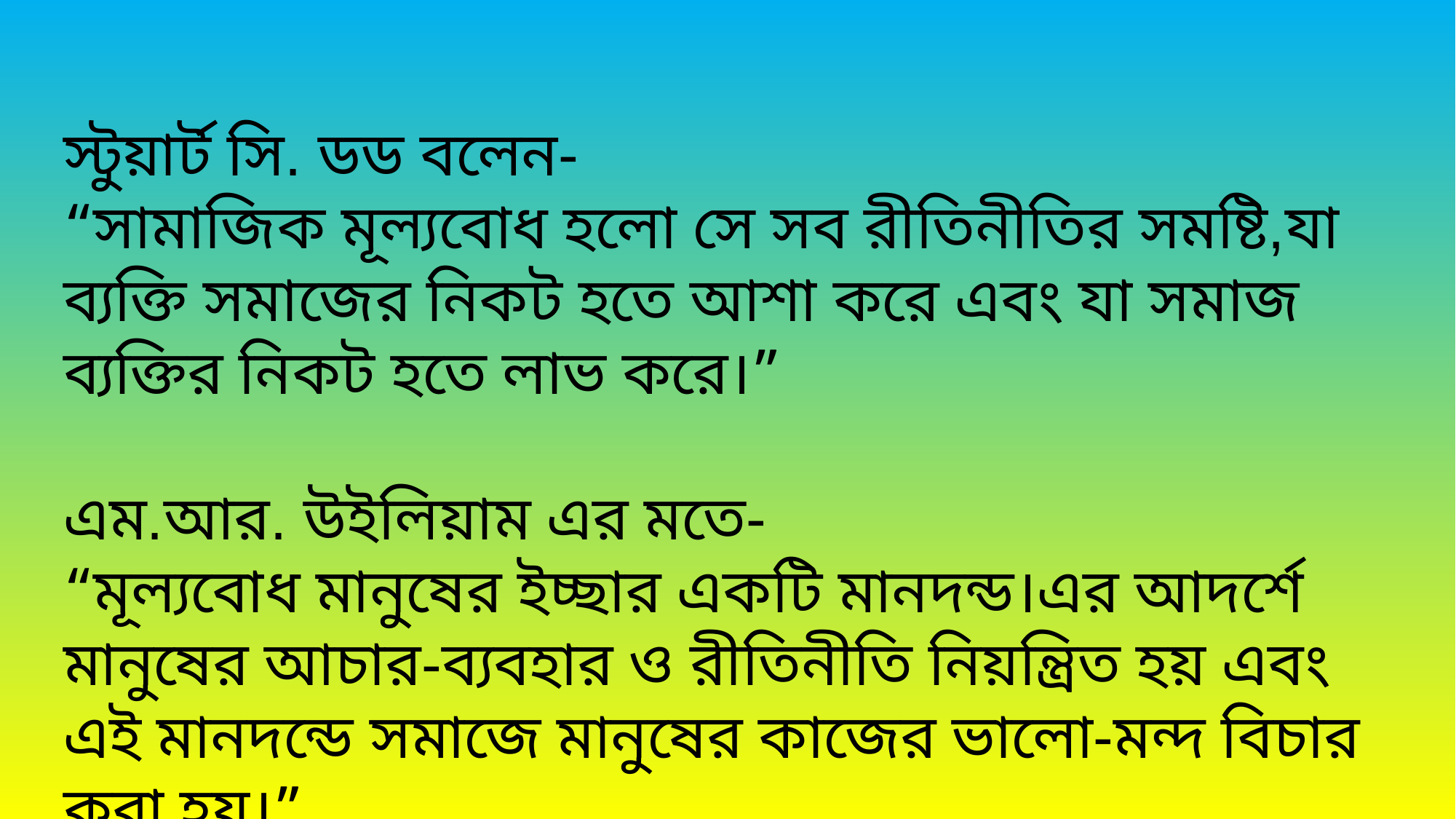

স্টুয়ার্ট সি. ডড বলেন-
“সামাজিক মূল্যবোধ হলো সে সব রীতিনীতির সমষ্টি,যা ব্যক্তি সমাজের নিকট হতে আশা করে এবং যা সমাজ ব্যক্তির নিকট হতে লাভ করে।”

এম.আর. উইলিয়াম এর মতে-
“মূল্যবোধ মানুষের ইচ্ছার একটি মানদন্ড।এর আদর্শে মানুষের আচার-ব্যবহার ও রীতিনীতি নিয়ন্ত্রিত হয় এবং এই মানদন্ডে সমাজে মানুষের কাজের ভালো-মন্দ বিচার করা হয়।”